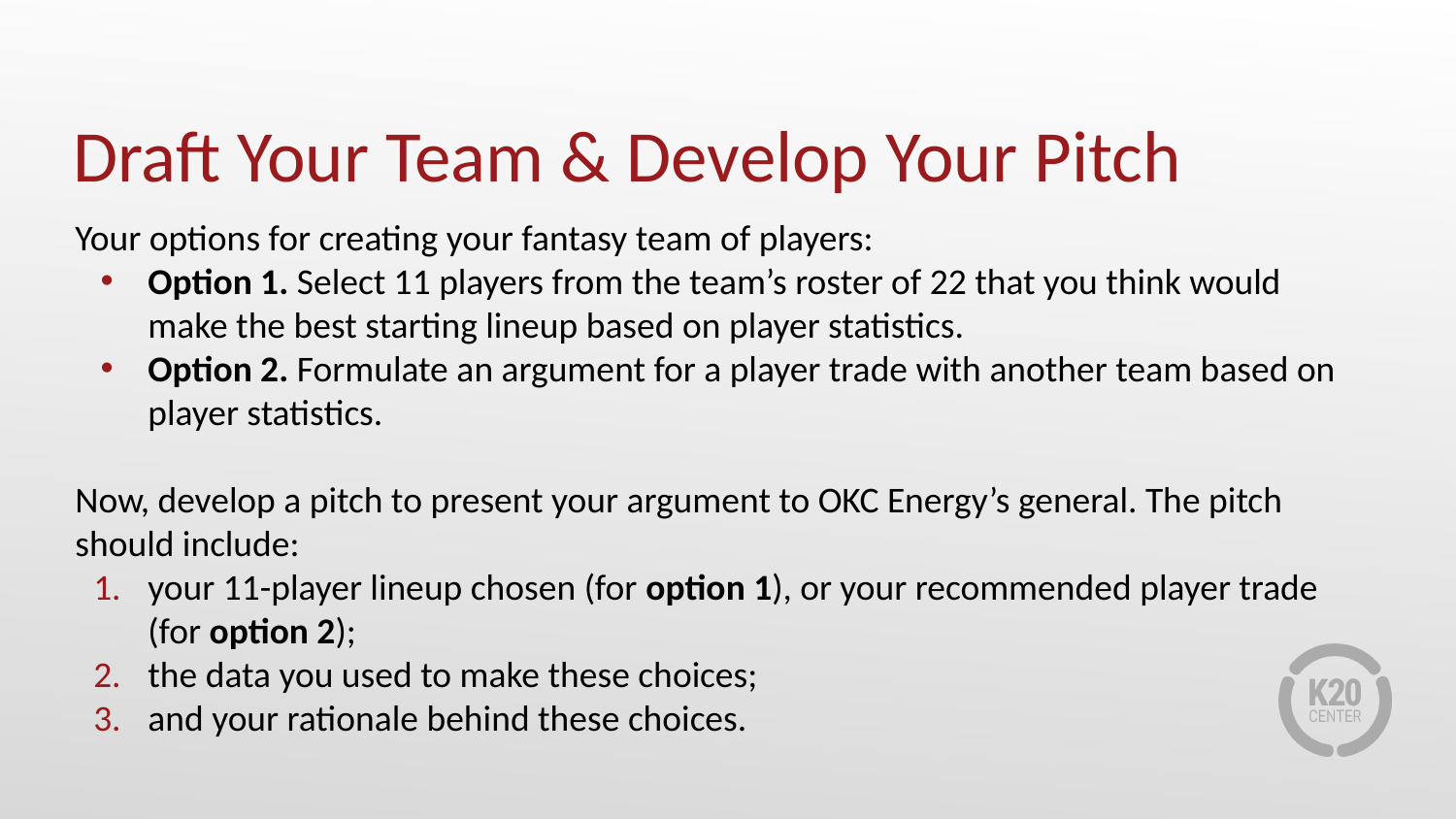

# Draft Your Team & Develop Your Pitch
Your options for creating your fantasy team of players:
Option 1. Select 11 players from the team’s roster of 22 that you think would make the best starting lineup based on player statistics.
Option 2. Formulate an argument for a player trade with another team based on player statistics.

Now, develop a pitch to present your argument to OKC Energy’s general. The pitch should include:
your 11-player lineup chosen (for option 1), or your recommended player trade (for option 2);
the data you used to make these choices;
and your rationale behind these choices.